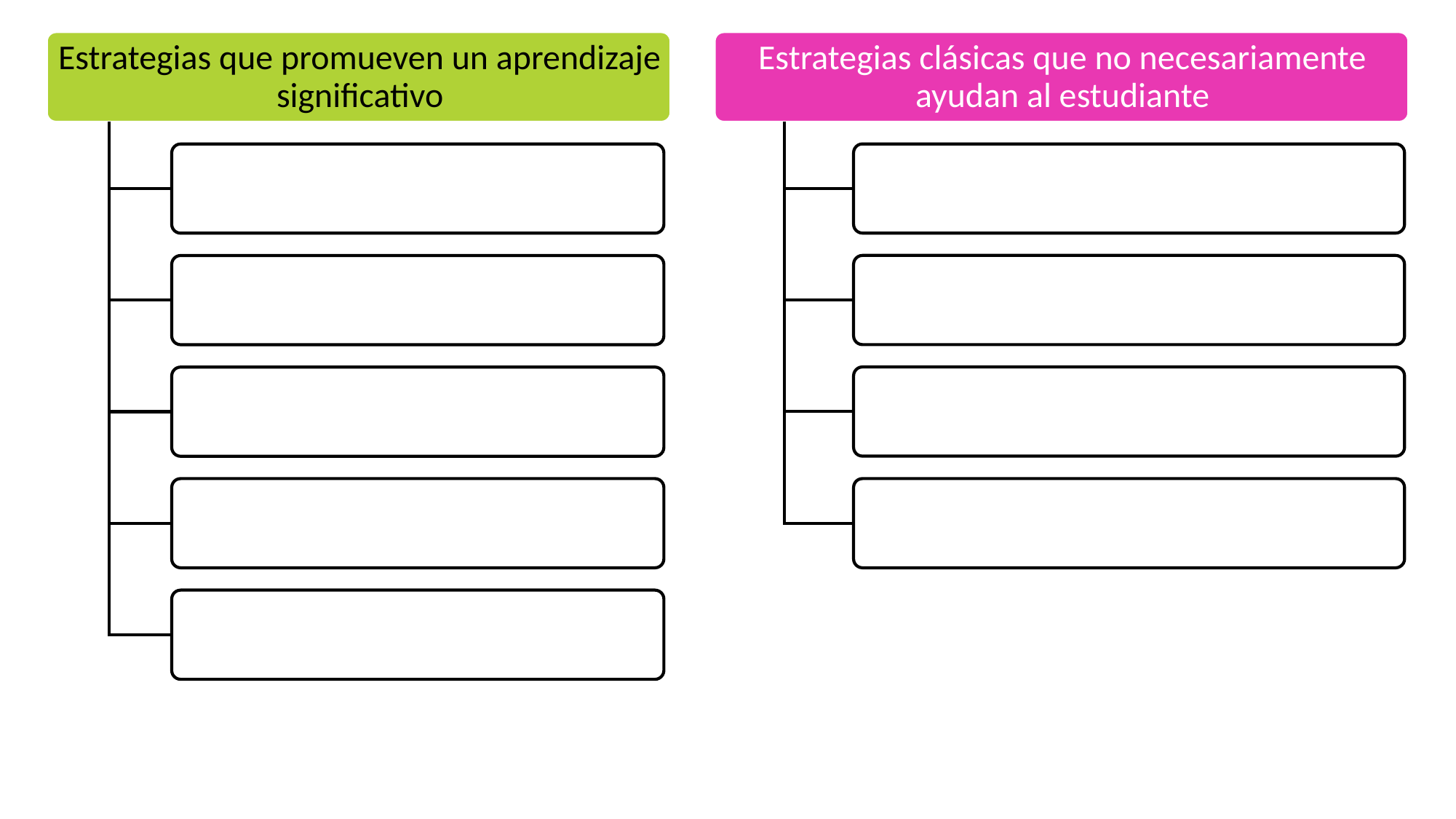

Estrategias que promueven un aprendizaje significativo

Estrategias clásicas que no necesariamente ayudan al estudiante